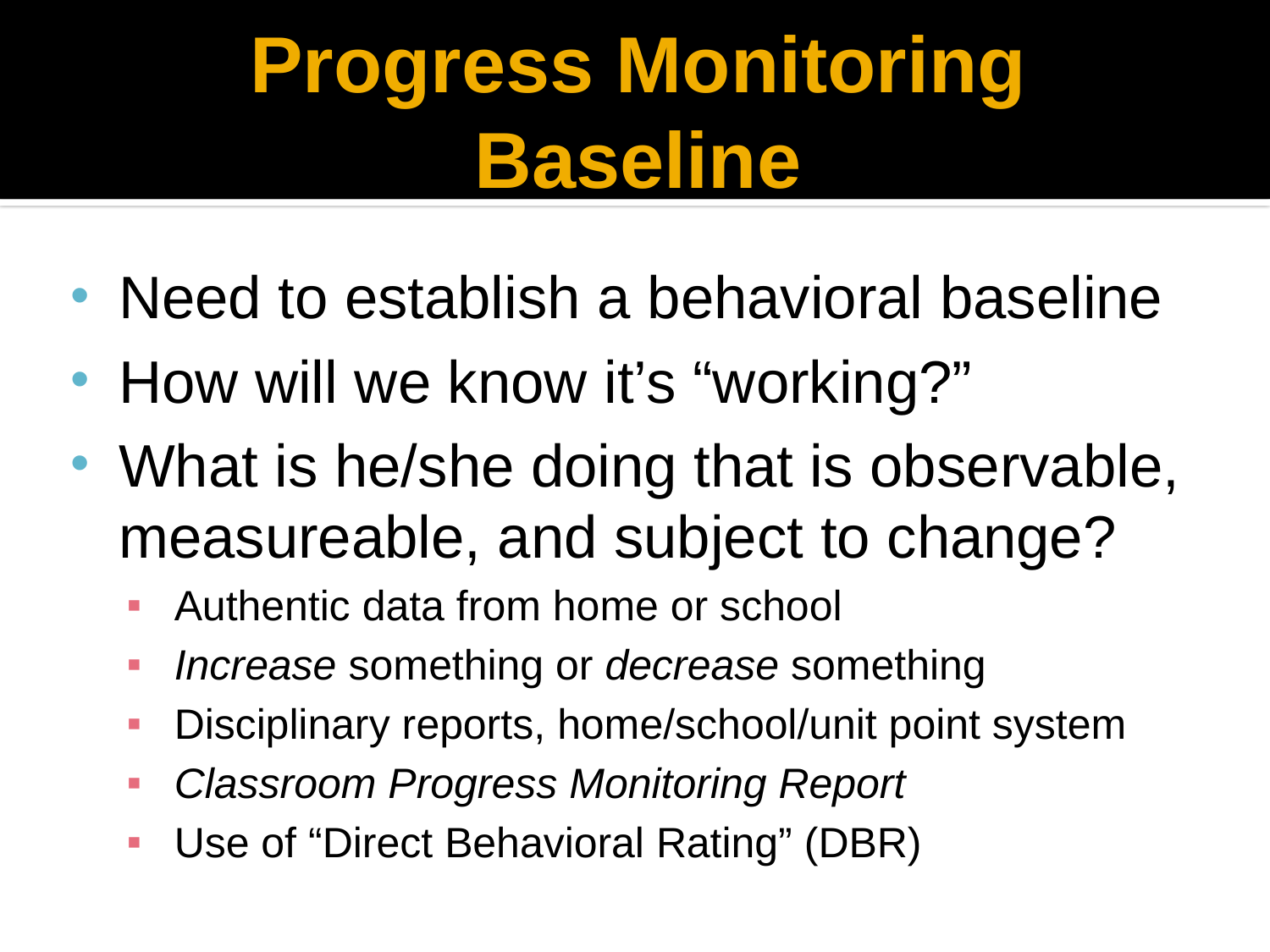

# Progress Monitoring Baseline
Need to establish a behavioral baseline
How will we know it’s “working?”
What is he/she doing that is observable, measureable, and subject to change?
Authentic data from home or school
Increase something or decrease something
Disciplinary reports, home/school/unit point system
Classroom Progress Monitoring Report
Use of “Direct Behavioral Rating” (DBR)